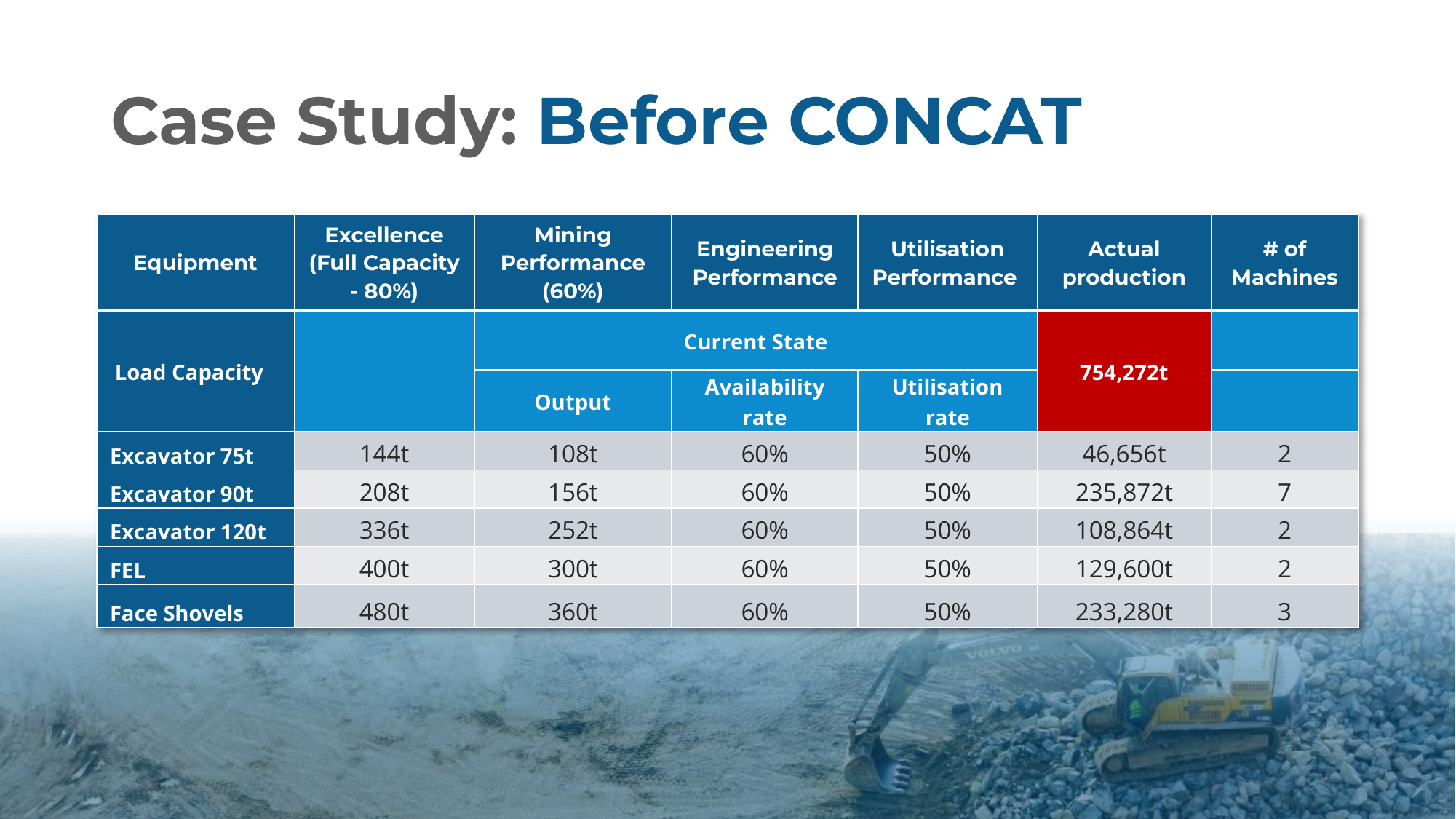

# Case Study: Before CONCAT
| Equipment | Excellence (Full Capacity - 80%) | Mining Performance (60%) | Engineering Performance | Utilisation Performance | Actual production | # of Machines |
| --- | --- | --- | --- | --- | --- | --- |
| Load Capacity |  | Current State |  |  | 754,272t |  |
|  |  | Output | Availability rate | Utilisation rate |  |  |
| Excavator 75t | 144t | 108t | 60% | 50% | 46,656t | 2 |
| Excavator 90t | 208t | 156t | 60% | 50% | 235,872t | 7 |
| Excavator 120t | 336t | 252t | 60% | 50% | 108,864t | 2 |
| FEL | 400t | 300t | 60% | 50% | 129,600t | 2 |
| Face Shovels | 480t | 360t | 60% | 50% | 233,280t | 3 |